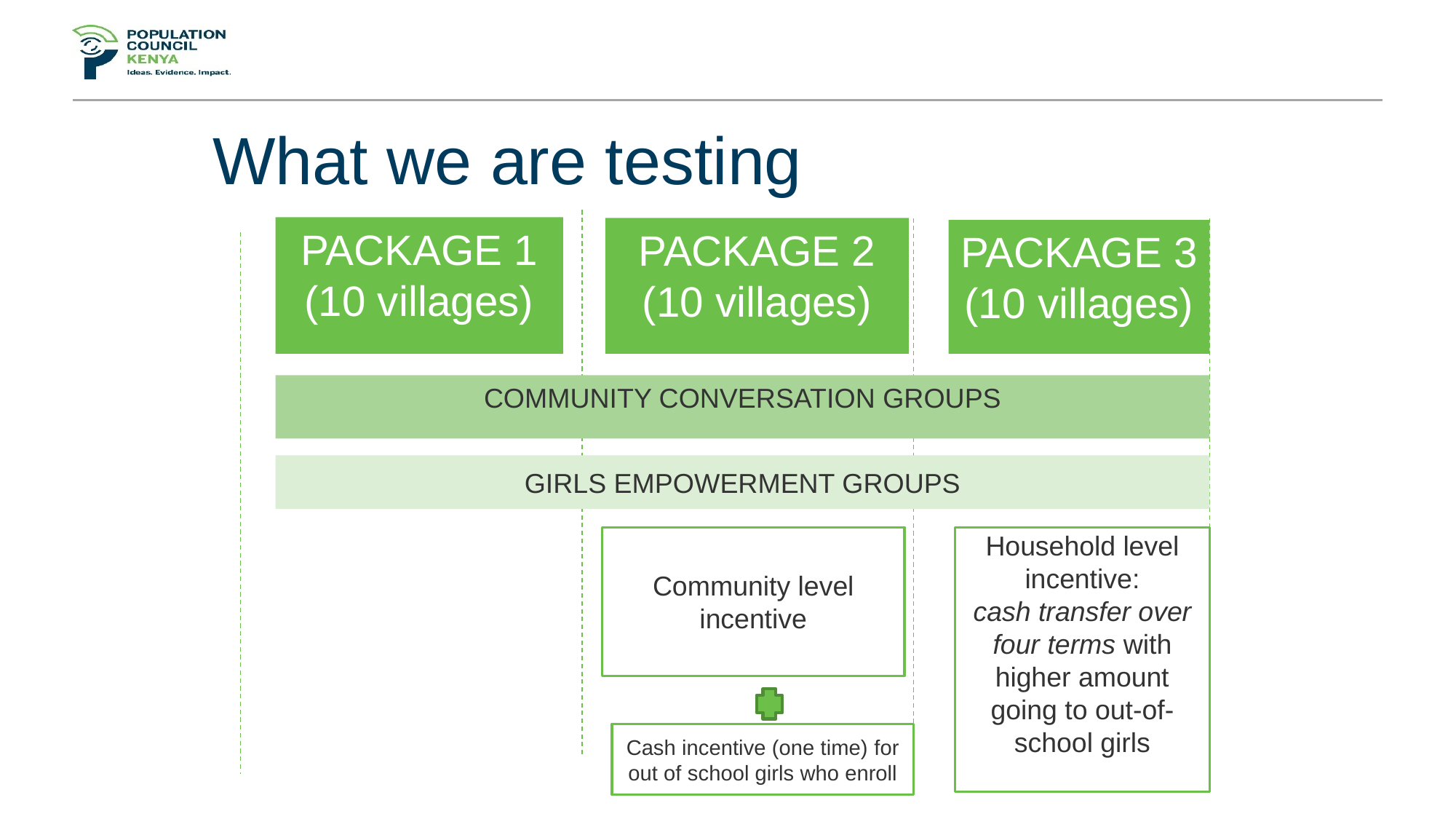

# What we are testing
PACKAGE 1
(10 villages)
PACKAGE 2
(10 villages)
PACKAGE 3
(10 villages)
COMMUNITY CONVERSATION GROUPS

GIRLS EMPOWERMENT GROUPS
Community level incentive

Household level incentive: cash transfer over four terms with higher amount going to out-of-school girls

Cash incentive (one time) for out of school girls who enroll